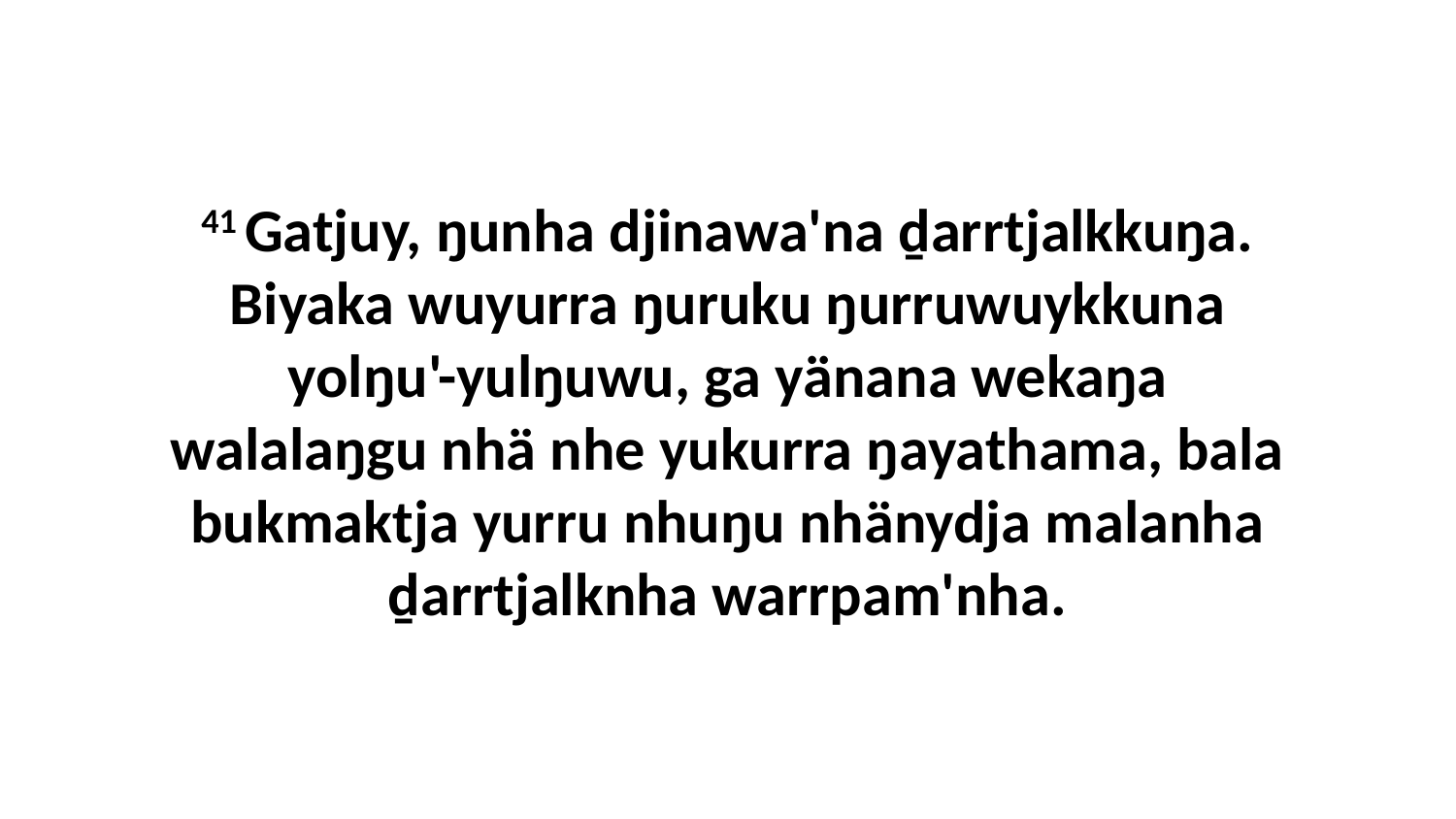

41 Gatjuy, ŋunha djinawa'na ḏarrtjalkkuŋa. Biyaka wuyurra ŋuruku ŋurruwuykkuna yolŋu'-yulŋuwu, ga yänana wekaŋa walalaŋgu nhä nhe yukurra ŋayathama, bala bukmaktja yurru nhuŋu nhänydja malanha ḏarrtjalknha warrpam'nha.